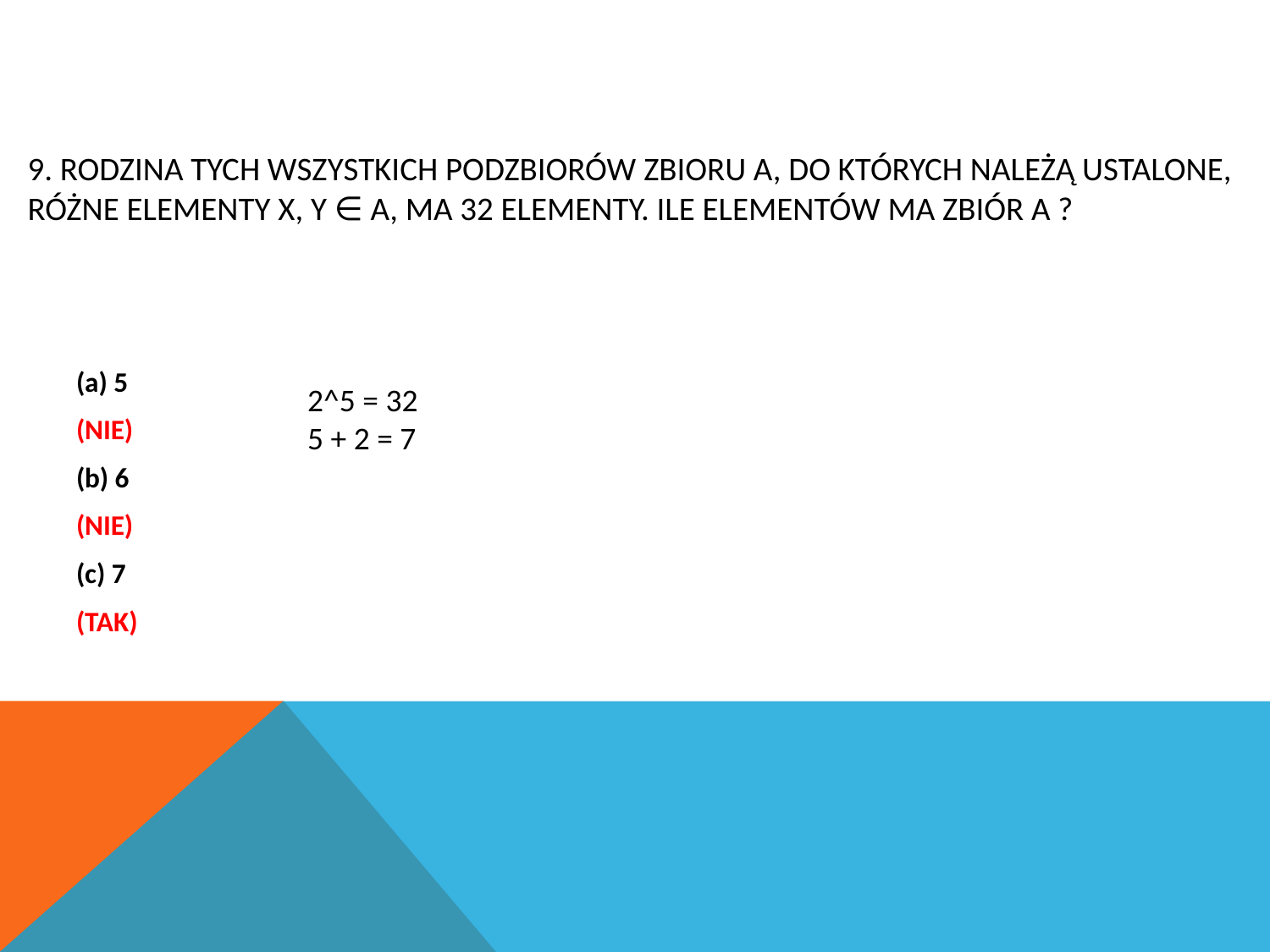

# 9. Rodzina tych wszystkich podzbiorów zbioru A, do których należą ustalone, różne elementy x, y ∈ A, ma 32 elementy. Ile elementów ma zbiór A ?
(a) 5
(NIE)
(b) 6
(NIE)
(c) 7
(TAK)
2^5 = 32
5 + 2 = 7